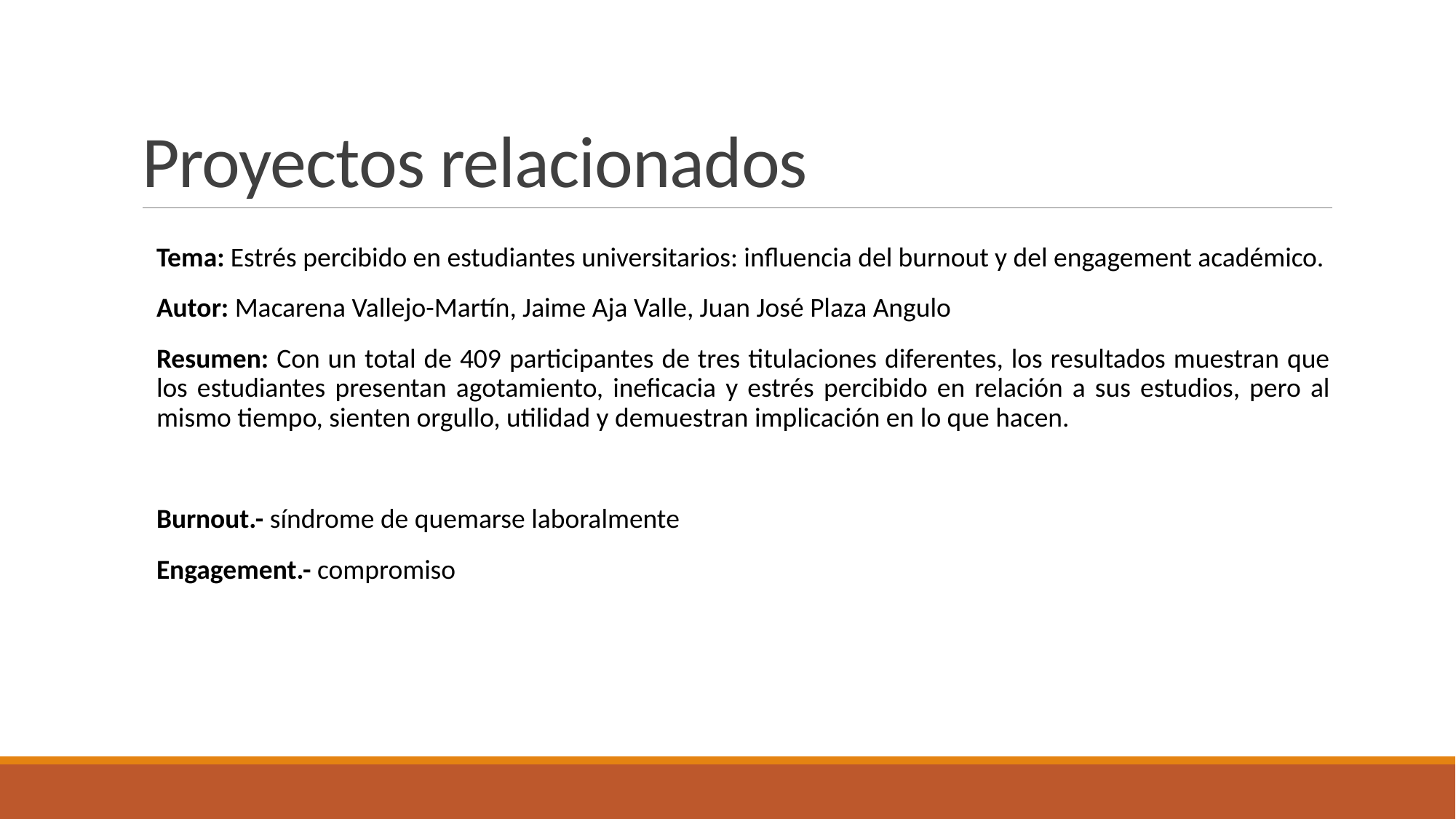

# Proyectos relacionados
Tema: Estrés percibido en estudiantes universitarios: influencia del burnout y del engagement académico.
Autor: Macarena Vallejo-Martín, Jaime Aja Valle, Juan José Plaza Angulo
Resumen: Con un total de 409 participantes de tres titulaciones diferentes, los resultados muestran que los estudiantes presentan agotamiento, ineficacia y estrés percibido en relación a sus estudios, pero al mismo tiempo, sienten orgullo, utilidad y demuestran implicación en lo que hacen.

Burnout.- síndrome de quemarse laboralmente
Engagement.- compromiso